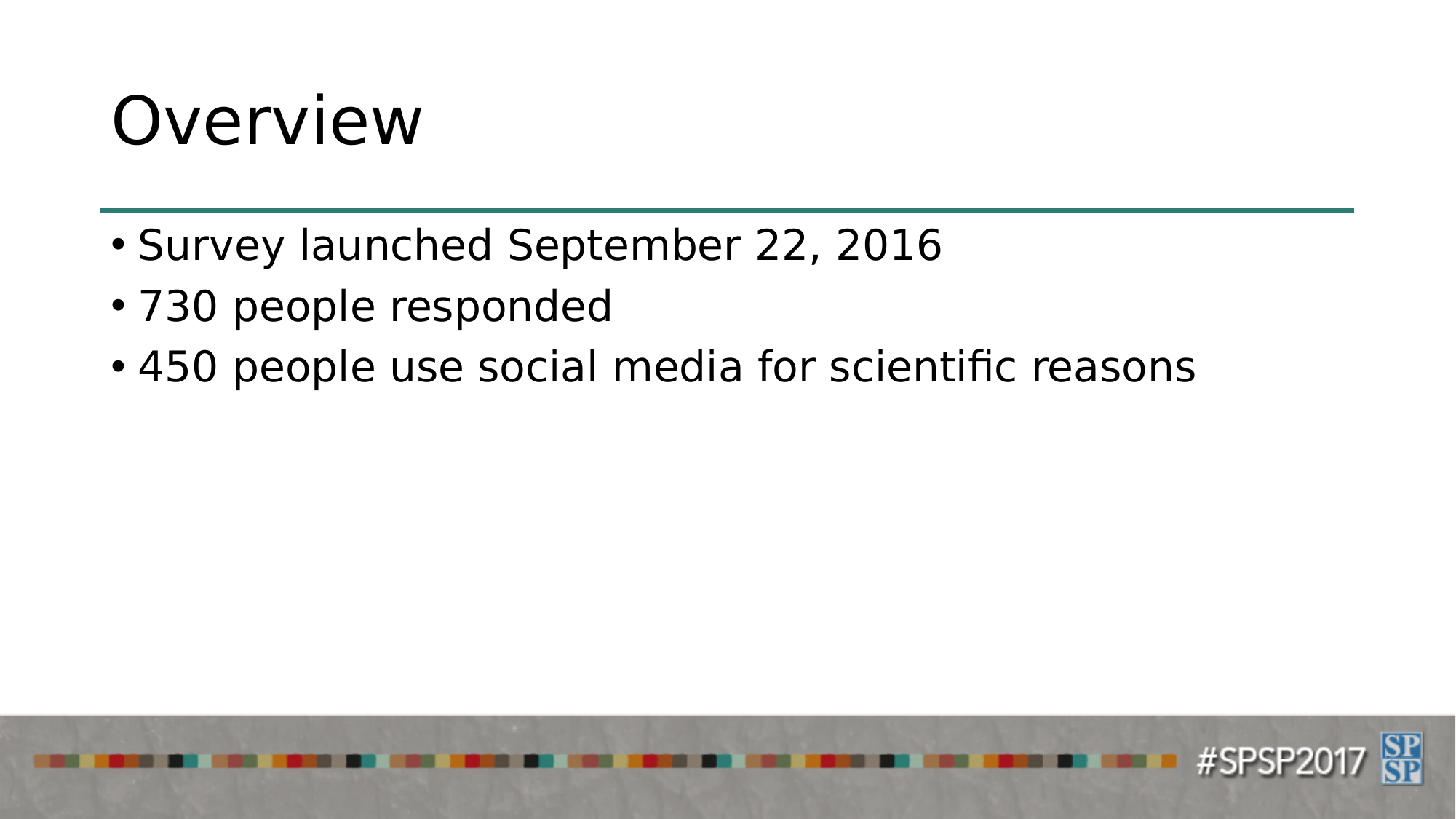

# Overview
Survey launched September 22, 2016
730 people responded
450 people use social media for scientific reasons